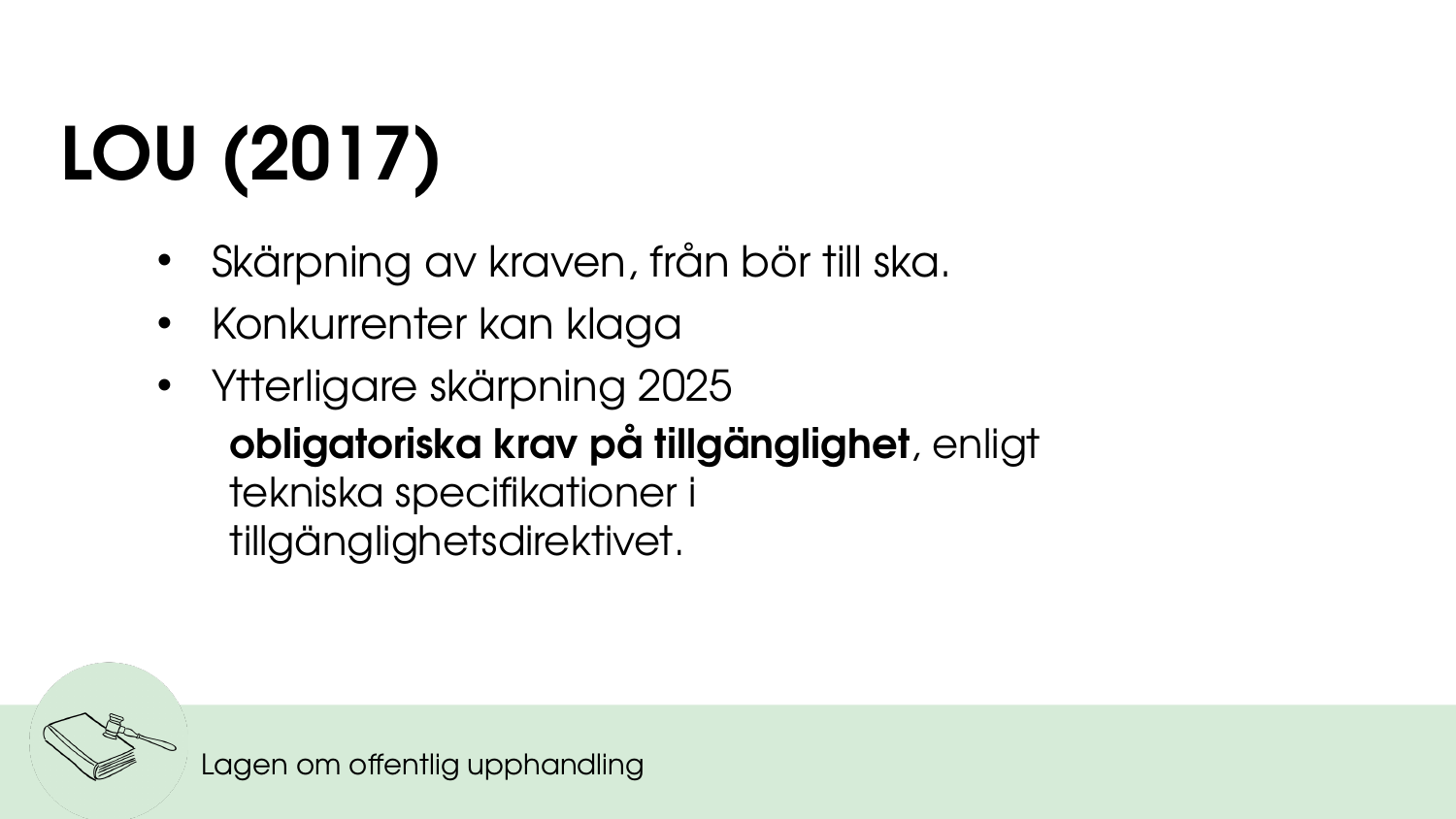

# LOU (2017)
Skärpning av kraven, från bör till ska.
Konkurrenter kan klaga
Ytterligare skärpning 2025
obligatoriska krav på tillgänglighet, enligt tekniska specifikationer i tillgänglighetsdirektivet.
Lagen om offentlig upphandling